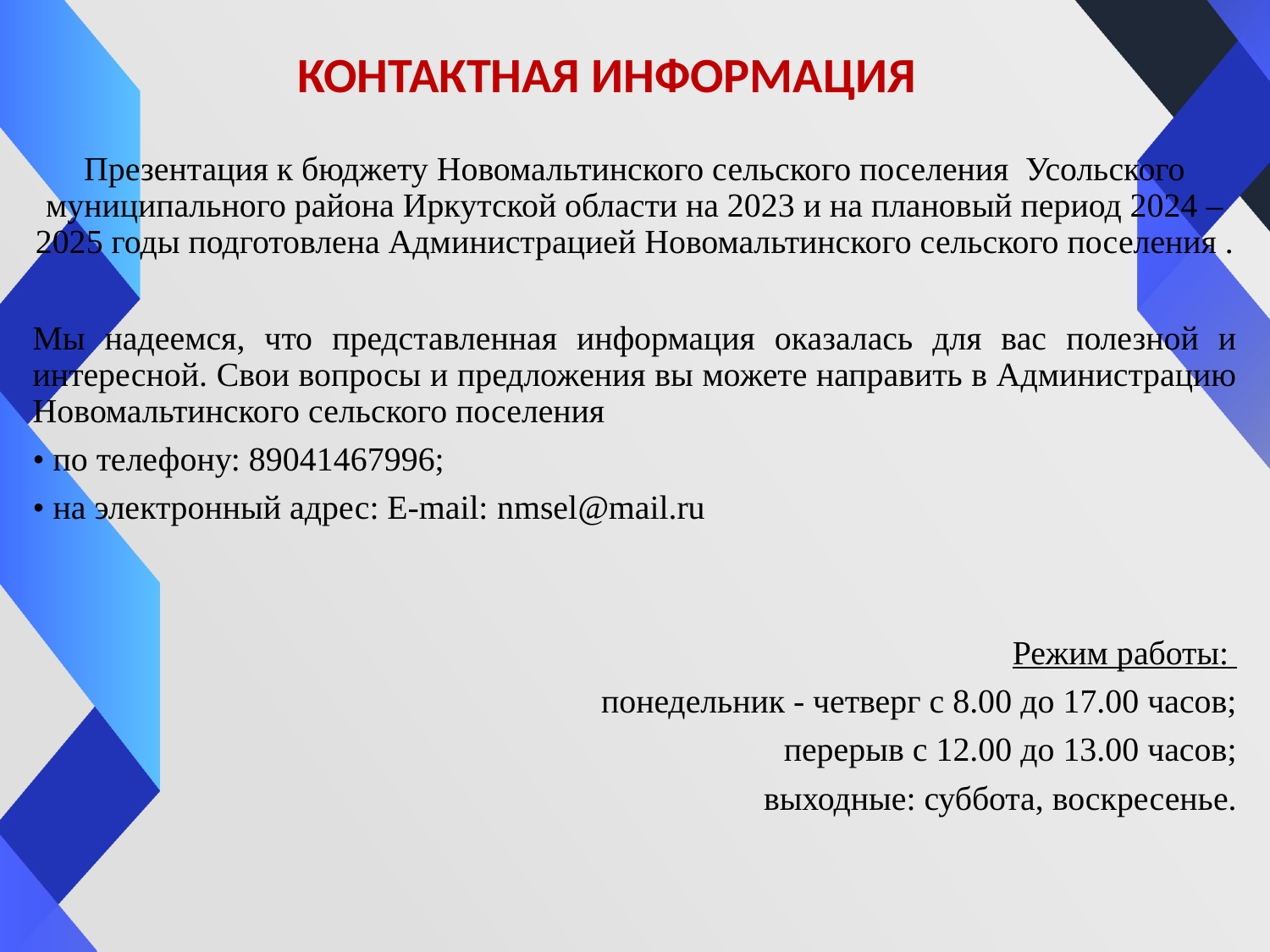

КОНТАКТНАЯ ИНФОРМАЦИЯ
Презентация к бюджету Новомальтинского сельского поселения  Усольского муниципального района Иркутской области на 2023 и на плановый период 2024 – 2025 годы подготовлена Администрацией Новомальтинского сельского поселения .

Мы надеемся, что представленная информация оказалась для вас полезной и интересной. Свои вопросы и предложения вы можете направить в Администрацию Новомальтинского сельского поселения
• по телефону: 89041467996;
• на электронный адрес: E-mail: nmsel@mail.ru

Режим работы:
понедельник - четверг с 8.00 до 17.00 часов;
перерыв с 12.00 до 13.00 часов;
выходные: суббота, воскресенье.